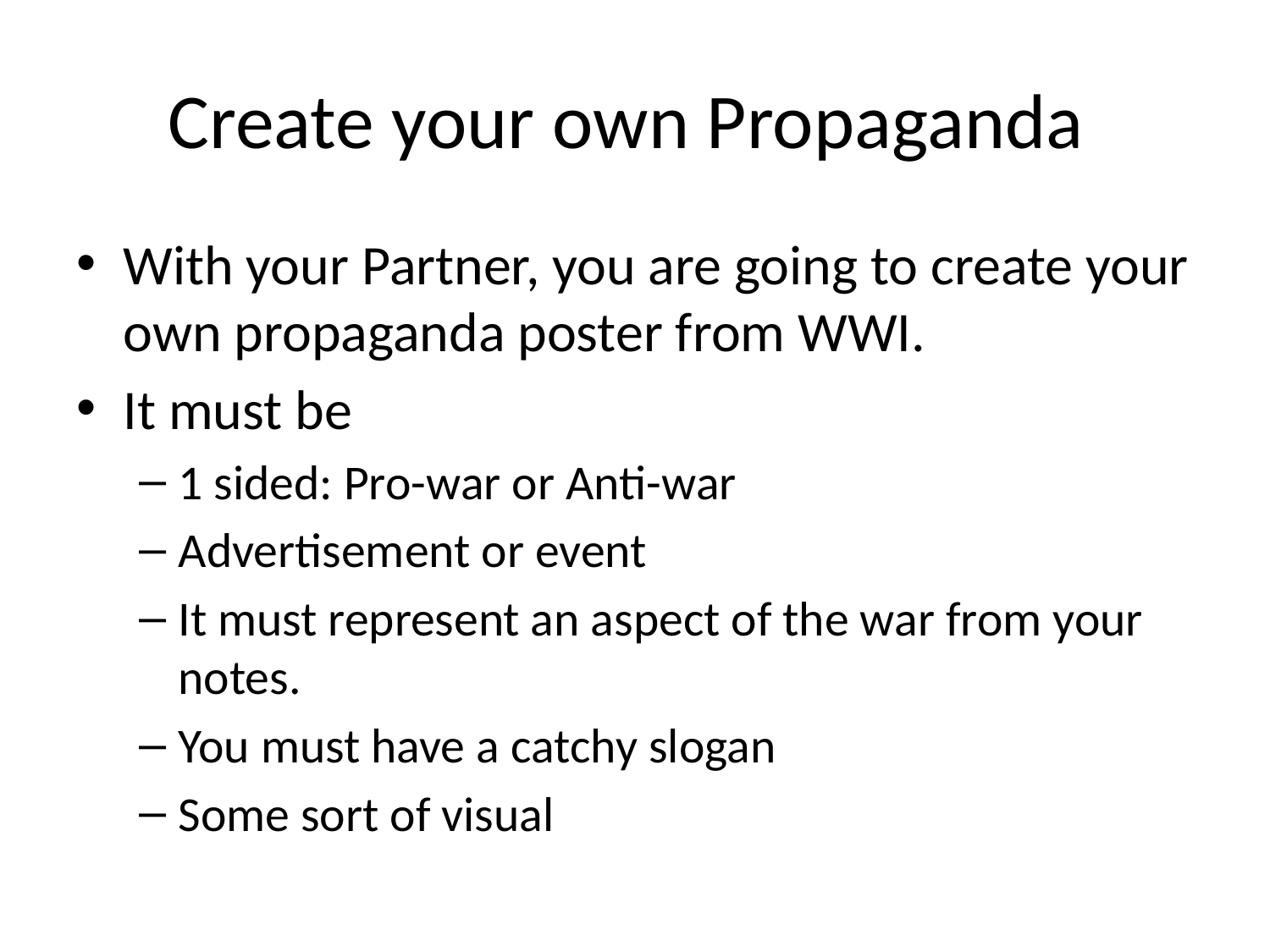

# Create your own Propaganda
With your Partner, you are going to create your own propaganda poster from WWI.
It must be
1 sided: Pro-war or Anti-war
Advertisement or event
It must represent an aspect of the war from your notes.
You must have a catchy slogan
Some sort of visual